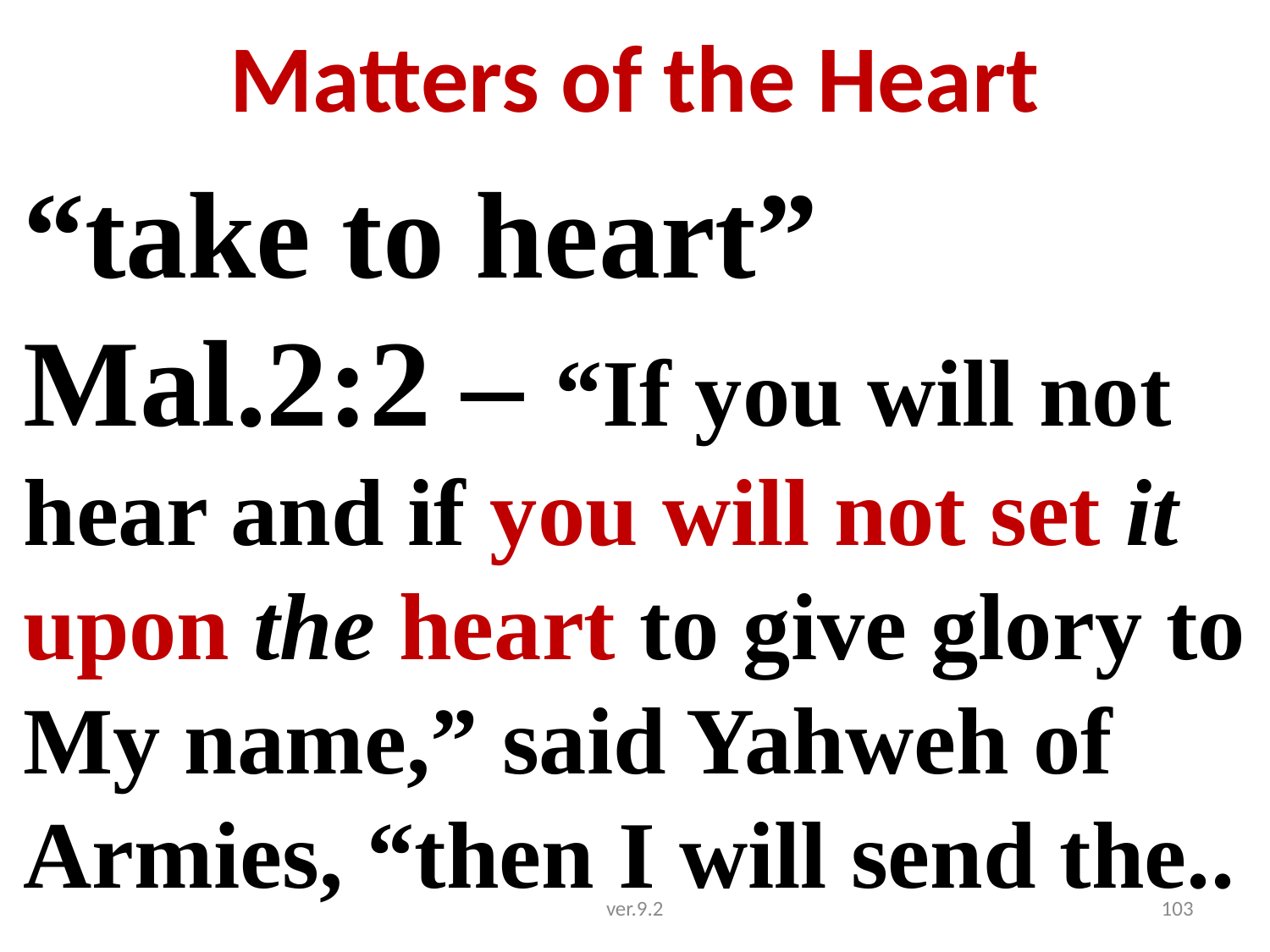

# Matters of the Heart
“take to heart”
Mal.2:2 – “If you will not hear and if you will not set it upon the heart to give glory to My name,” said Yahweh of Armies, “then I will send the..
ver.9.2
103